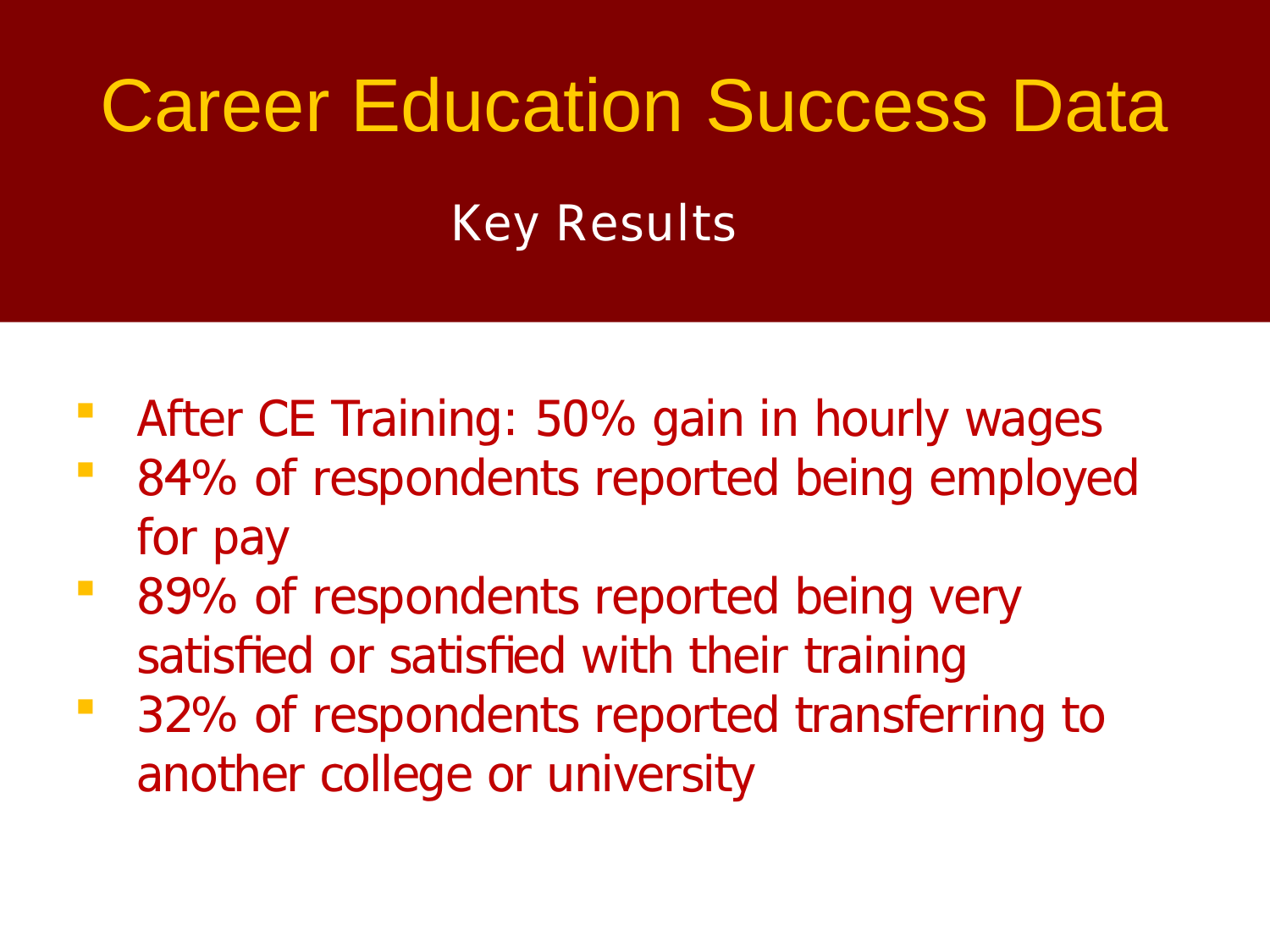

# Career Education Success Data
			Key Results

After CE Training: 50% gain in hourly wages
84% of respondents reported being employed for pay
89% of respondents reported being very satisfied or satisfied with their training
32% of respondents reported transferring to another college or university